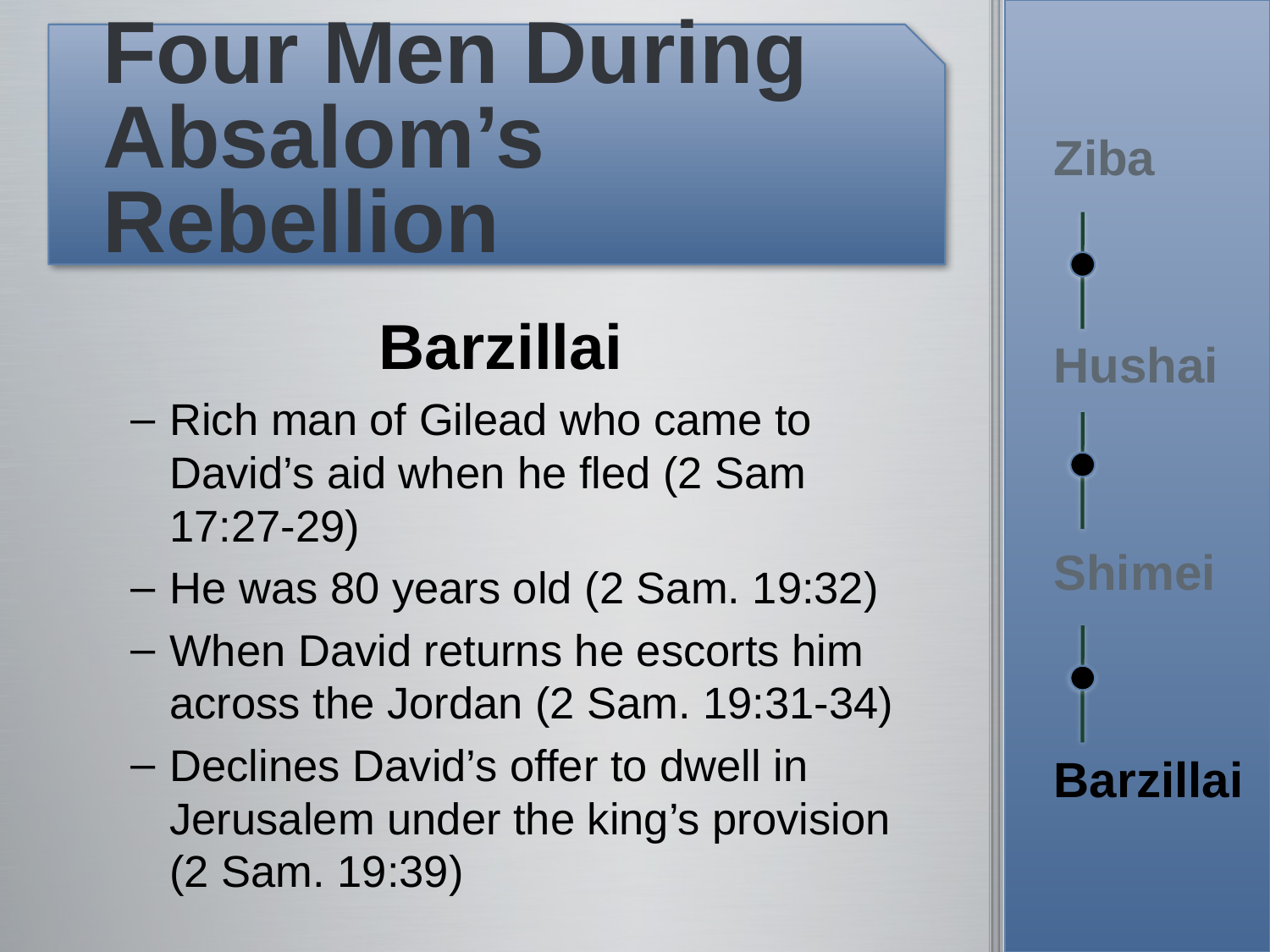

# Four Men During Absalom’s Rebellion
Ziba
Hushai
Shimei
Barzillai

Barzillai
Rich man of Gilead who came to David’s aid when he fled (2 Sam 17:27-29)
He was 80 years old (2 Sam. 19:32)
When David returns he escorts him across the Jordan (2 Sam. 19:31-34)
Declines David’s offer to dwell in Jerusalem under the king’s provision (2 Sam. 19:39)